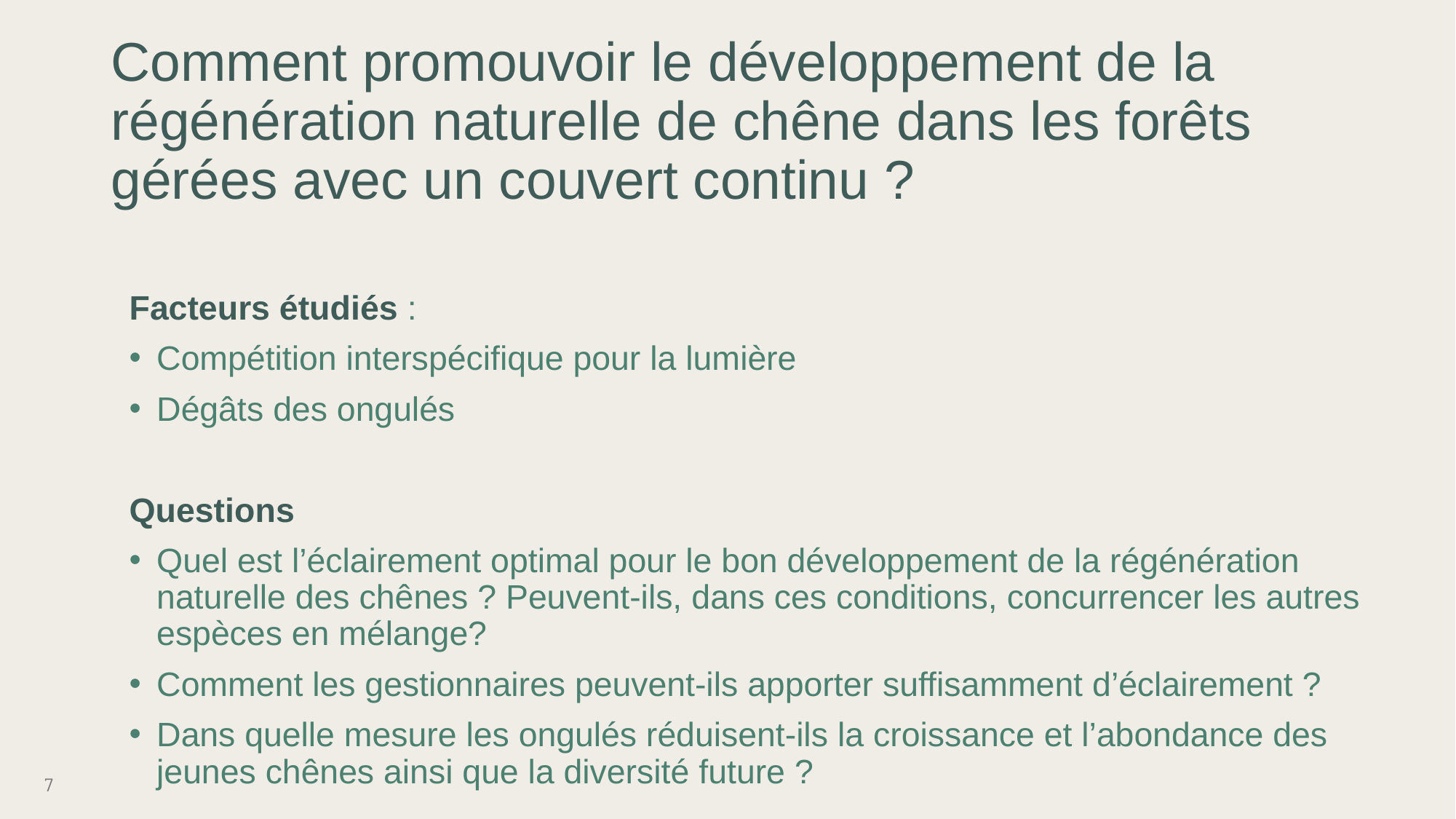

# Comment promouvoir le développement de la régénération naturelle de chêne dans les forêts gérées avec un couvert continu ?
Facteurs étudiés :
Compétition interspécifique pour la lumière
Dégâts des ongulés

Questions
Quel est l’éclairement optimal pour le bon développement de la régénération naturelle des chênes ? Peuvent-ils, dans ces conditions, concurrencer les autres espèces en mélange?
Comment les gestionnaires peuvent-ils apporter suffisamment d’éclairement ?
Dans quelle mesure les ongulés réduisent-ils la croissance et l’abondance des jeunes chênes ainsi que la diversité future ?

7